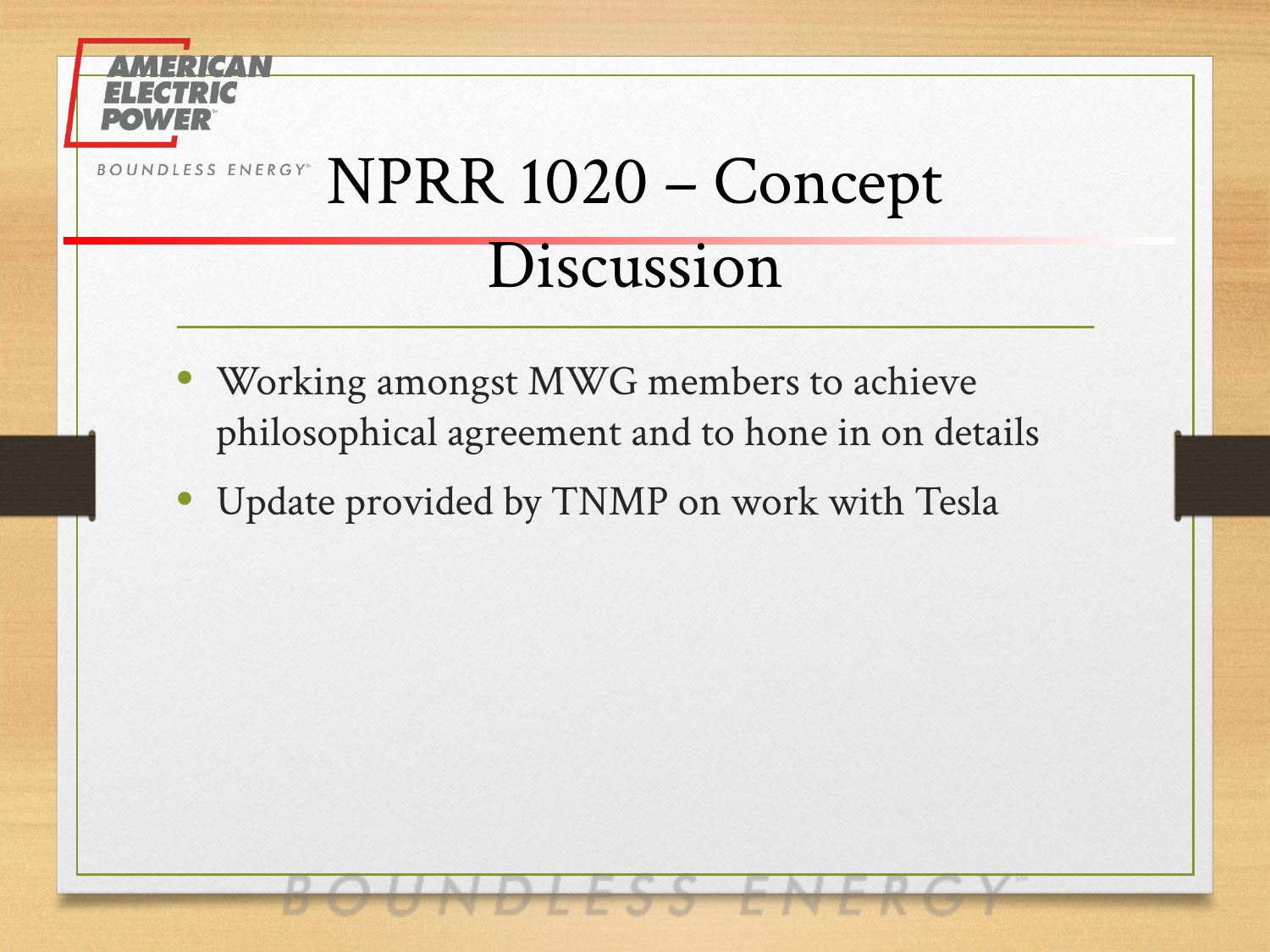

# NPRR 1020 – Concept Discussion
Working amongst MWG members to achieve philosophical agreement and to hone in on details
Update provided by TNMP on work with Tesla